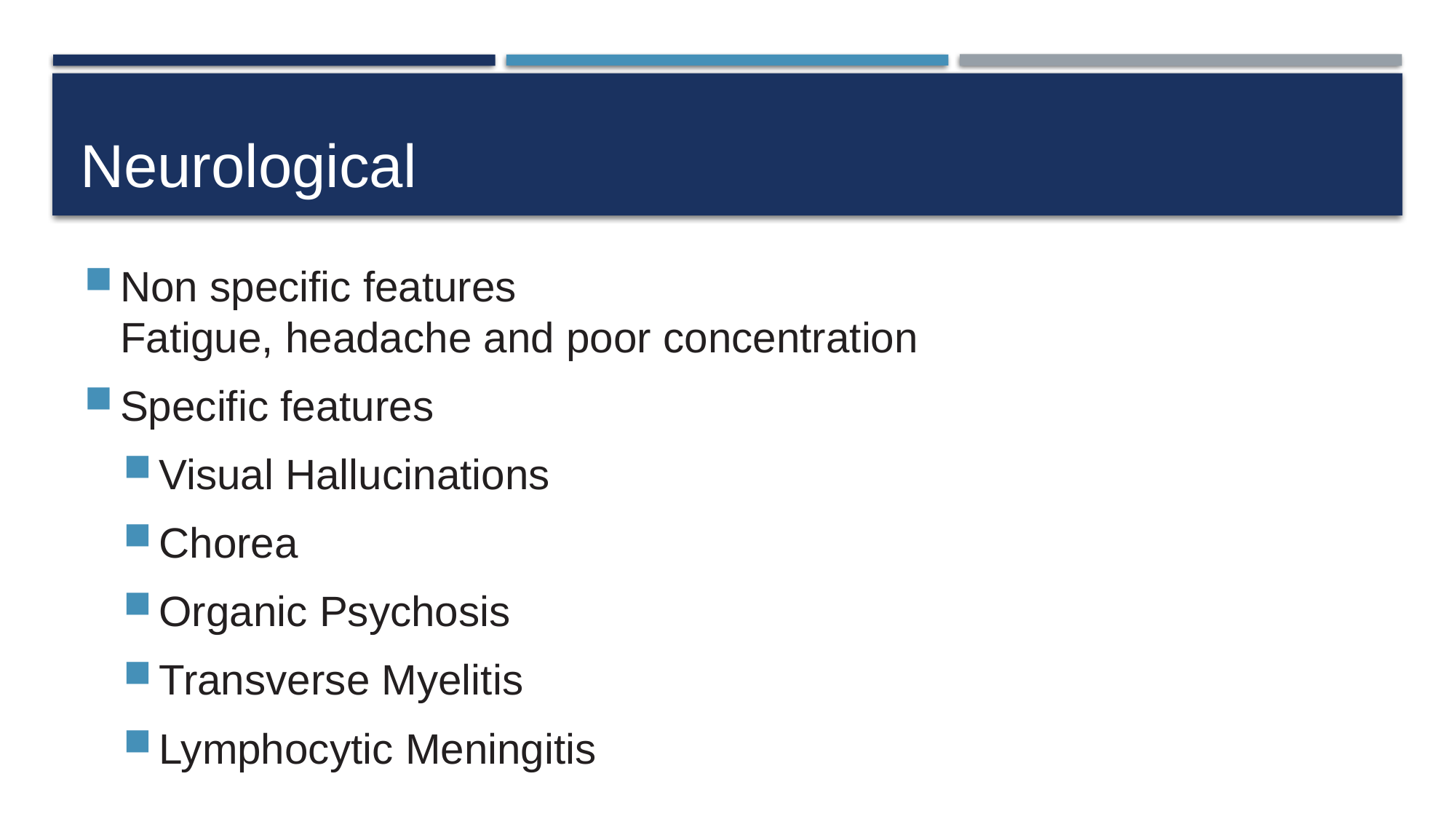

# Neurological
Non specific features
Fatigue, headache and poor concentration
Specific features
Visual Hallucinations
Chorea
Organic Psychosis
Transverse Myelitis
Lymphocytic Meningitis